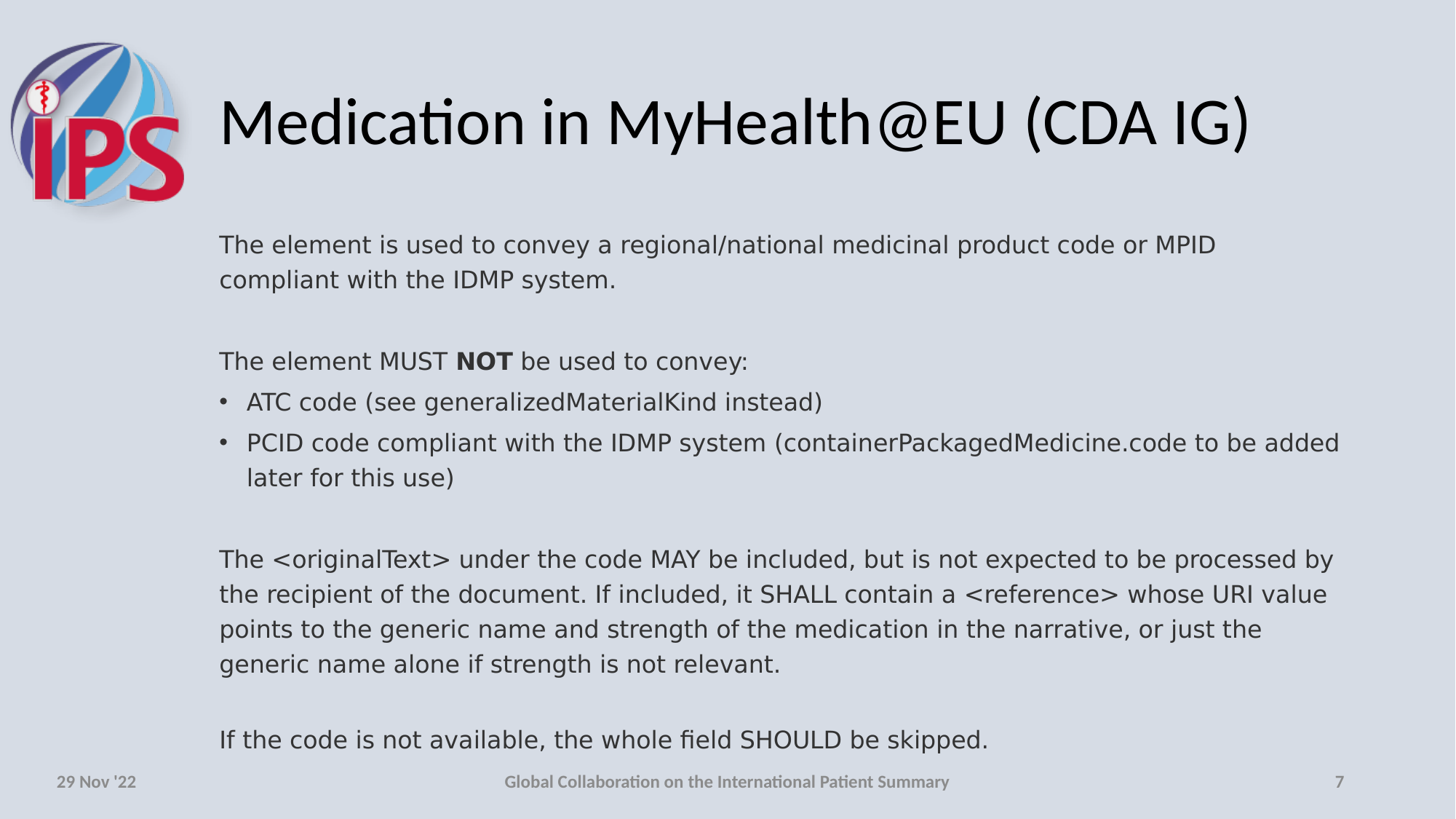

# Medication in MyHealth@EU (CDA IG)
The element is used to convey a regional/national medicinal product code or MPID compliant with the IDMP system.

The element MUST NOT be used to convey:
ATC code (see generalizedMaterialKind instead)
PCID code compliant with the IDMP system (containerPackagedMedicine.code to be added later for this use)

The <originalText> under the code MAY be included, but is not expected to be processed by the recipient of the document. If included, it SHALL contain a <reference> whose URI value points to the generic name and strength of the medication in the narrative, or just the generic name alone if strength is not relevant.
If the code is not available, the whole field SHOULD be skipped.
29 Nov '22
Global Collaboration on the International Patient Summary
7